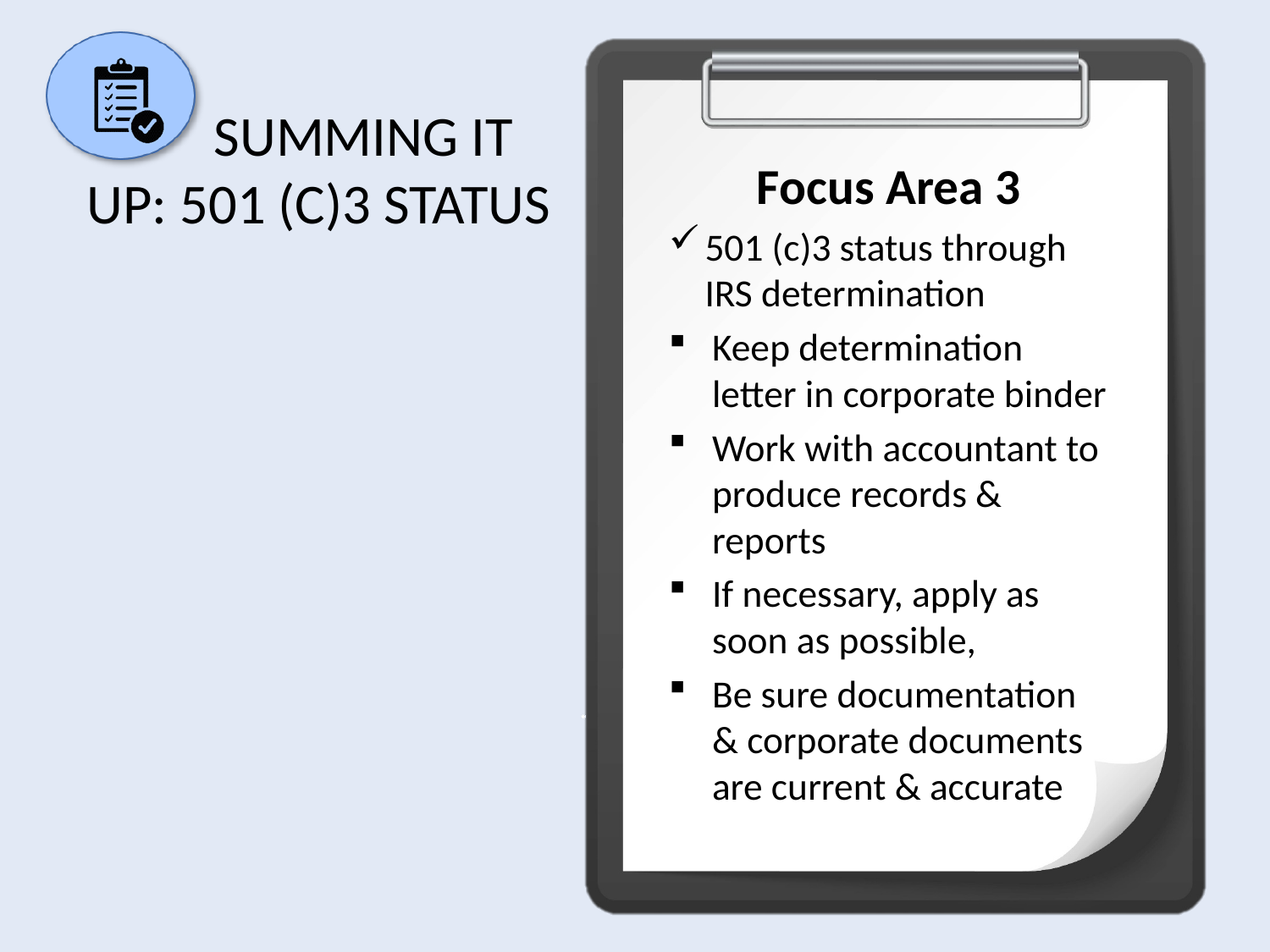

# Summing It Up: 501 (c)3 Status
Focus Area 3
501 (c)3 status through IRS determination
Keep determination letter in corporate binder
Work with accountant to produce records & reports
If necessary, apply as soon as possible,
Be sure documentation & corporate documents are current & accurate